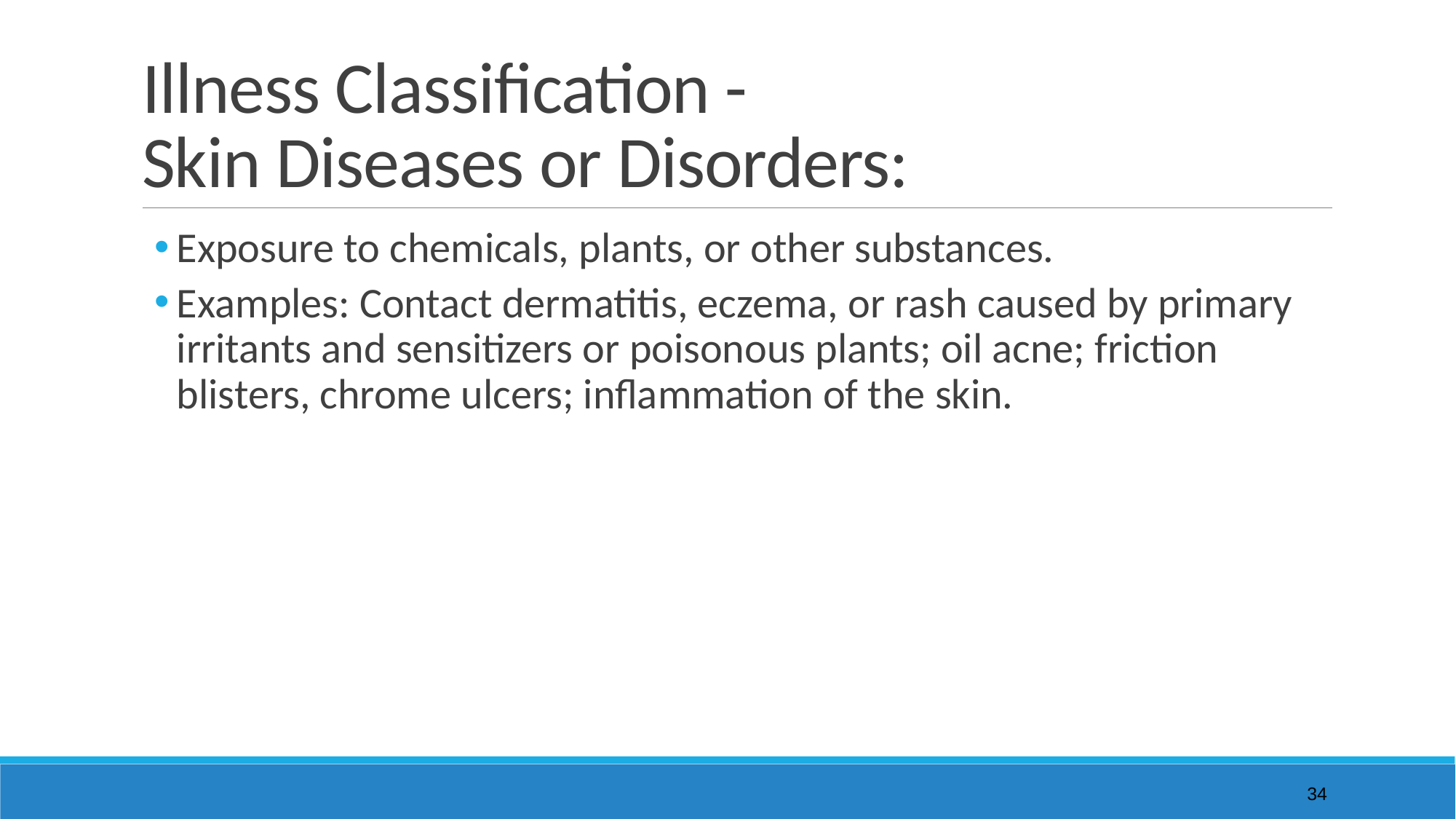

# Illness Classification - Skin Diseases or Disorders:
Exposure to chemicals, plants, or other substances.
Examples: Contact dermatitis, eczema, or rash caused by primary irritants and sensitizers or poisonous plants; oil acne; friction blisters, chrome ulcers; inflammation of the skin.
34